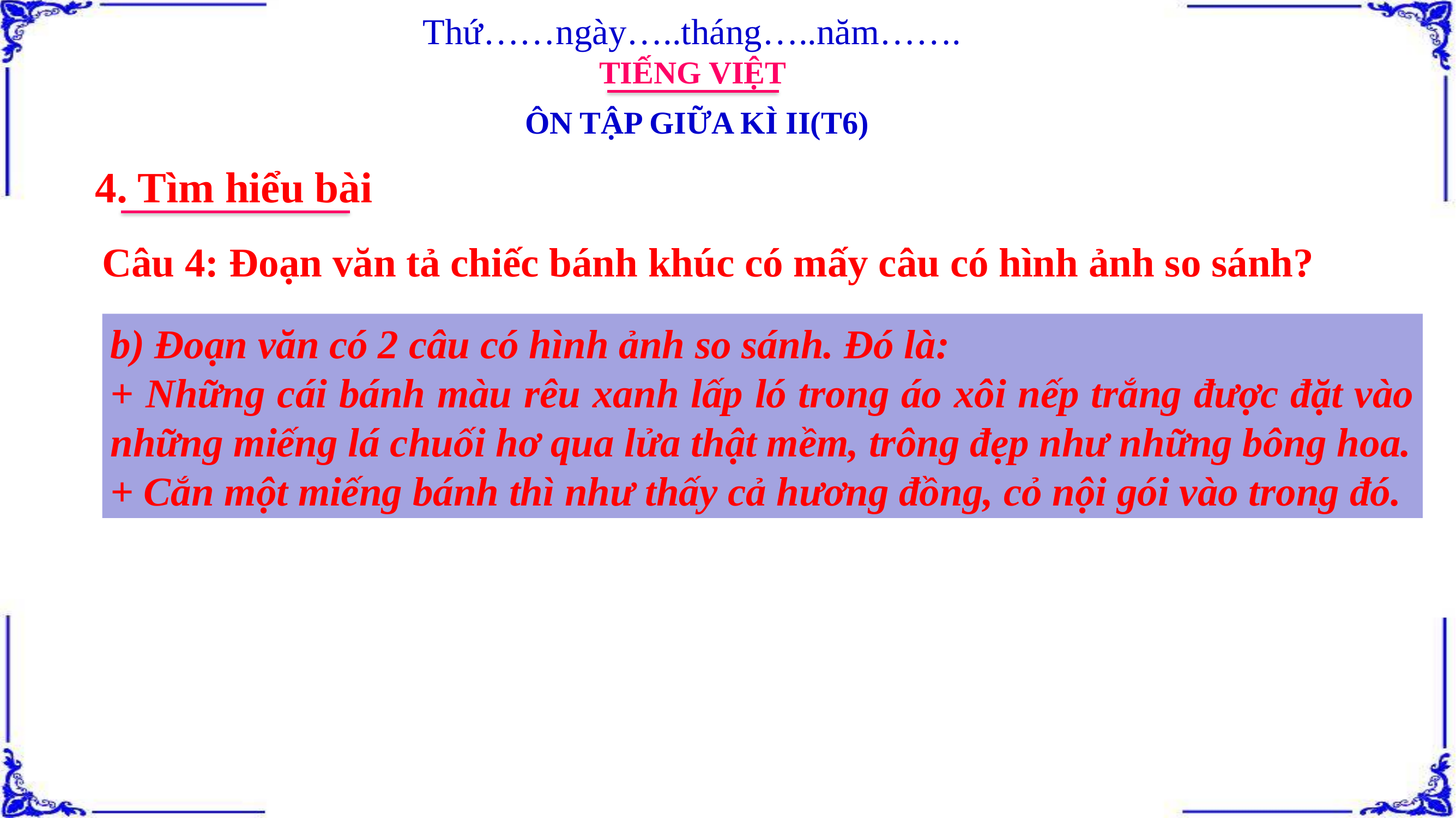

Thứ……ngày…..tháng…..năm…….
TIẾNG VIỆT
ÔN TẬP GIỮA KÌ II(T6)
4. Tìm hiểu bài
  Câu 4: Đoạn văn tả chiếc bánh khúc có mấy câu có hình ảnh so sánh?
a) 1 câu. Đó là câu nào?
b) Đoạn văn có 2 câu có hình ảnh so sánh. Đó là:
+ Những cái bánh màu rêu xanh lấp ló trong áo xôi nếp trắng được đặt vào những miếng lá chuối hơ qua lửa thật mềm, trông đẹp như những bông hoa.
+ Cắn một miếng bánh thì như thấy cả hương đồng, cỏ nội gói vào trong đó.
b) 2 câu. Đó là câu nào?
 c) 3 câu. Đó là câu nào?